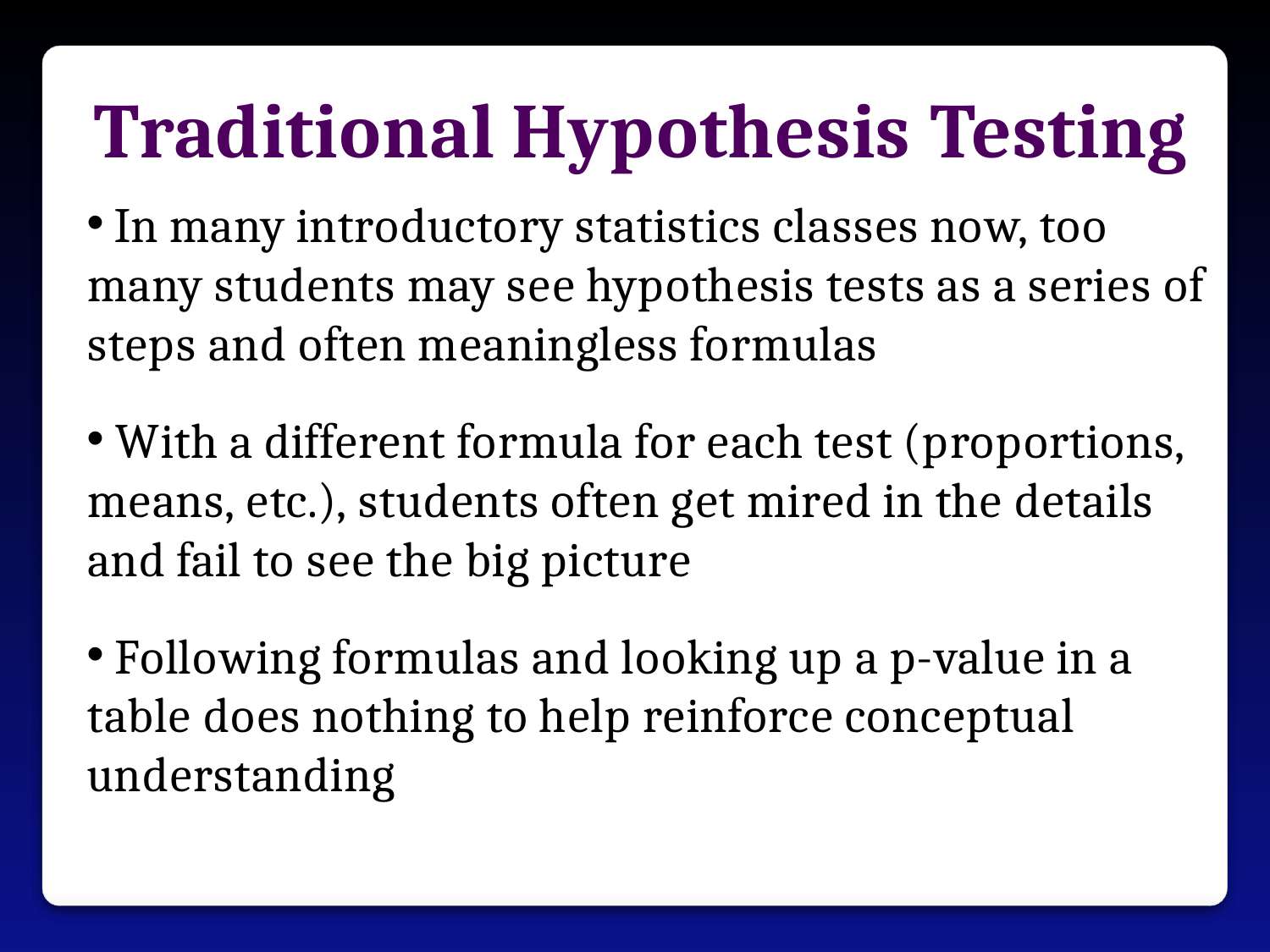

Traditional Hypothesis Testing
 In many introductory statistics classes now, too many students may see hypothesis tests as a series of steps and often meaningless formulas

 With a different formula for each test (proportions, means, etc.), students often get mired in the details and fail to see the big picture

 Following formulas and looking up a p-value in a table does nothing to help reinforce conceptual understanding